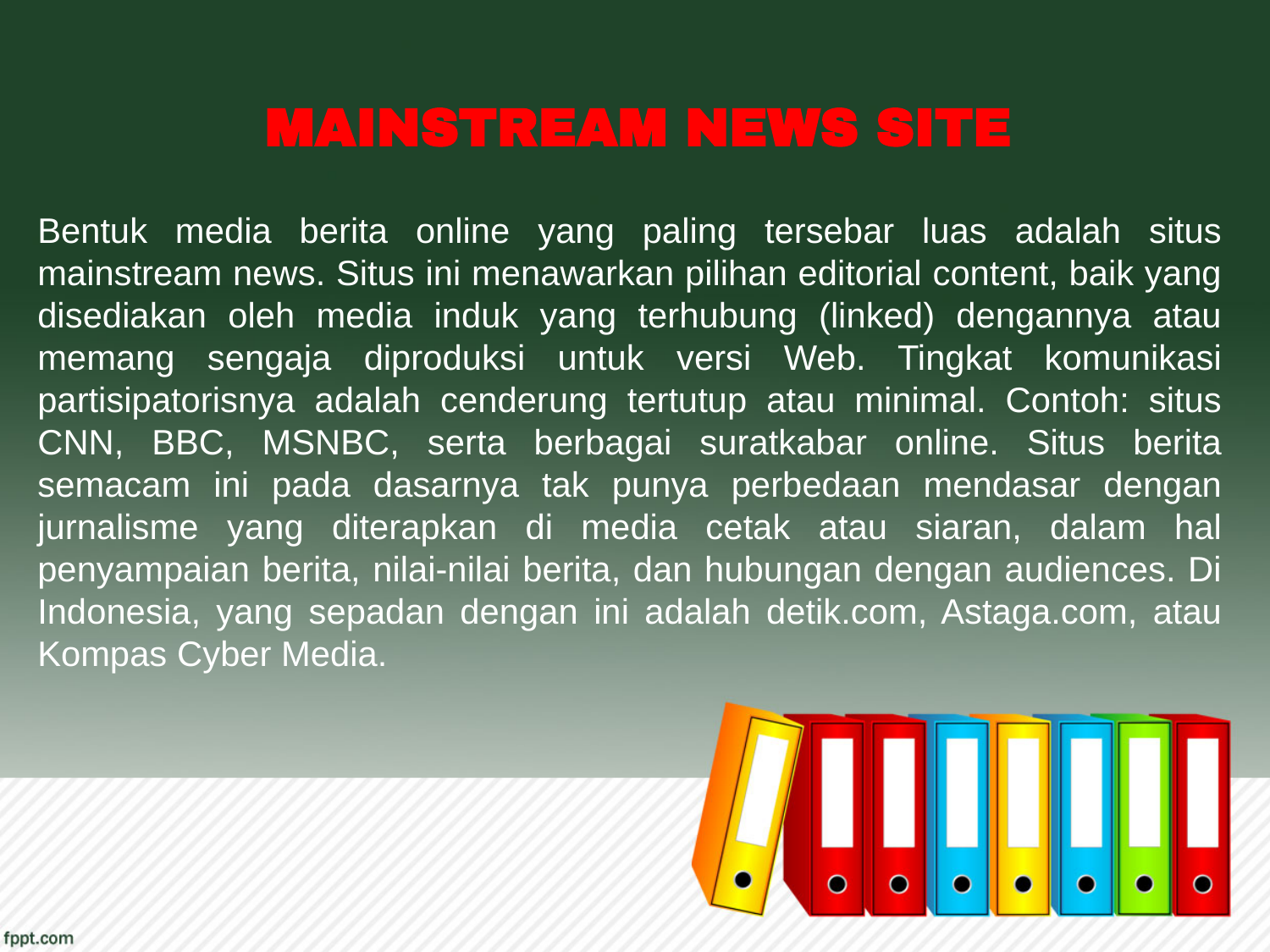

MAINSTREAM NEWS SITE
Bentuk media berita online yang paling tersebar luas adalah situs mainstream news. Situs ini menawarkan pilihan editorial content, baik yang disediakan oleh media induk yang terhubung (linked) dengannya atau memang sengaja diproduksi untuk versi Web. Tingkat komunikasi partisipatorisnya adalah cenderung tertutup atau minimal. Contoh: situs CNN, BBC, MSNBC, serta berbagai suratkabar online. Situs berita semacam ini pada dasarnya tak punya perbedaan mendasar dengan jurnalisme yang diterapkan di media cetak atau siaran, dalam hal penyampaian berita, nilai-nilai berita, dan hubungan dengan audiences. Di Indonesia, yang sepadan dengan ini adalah detik.com, Astaga.com, atau Kompas Cyber Media.